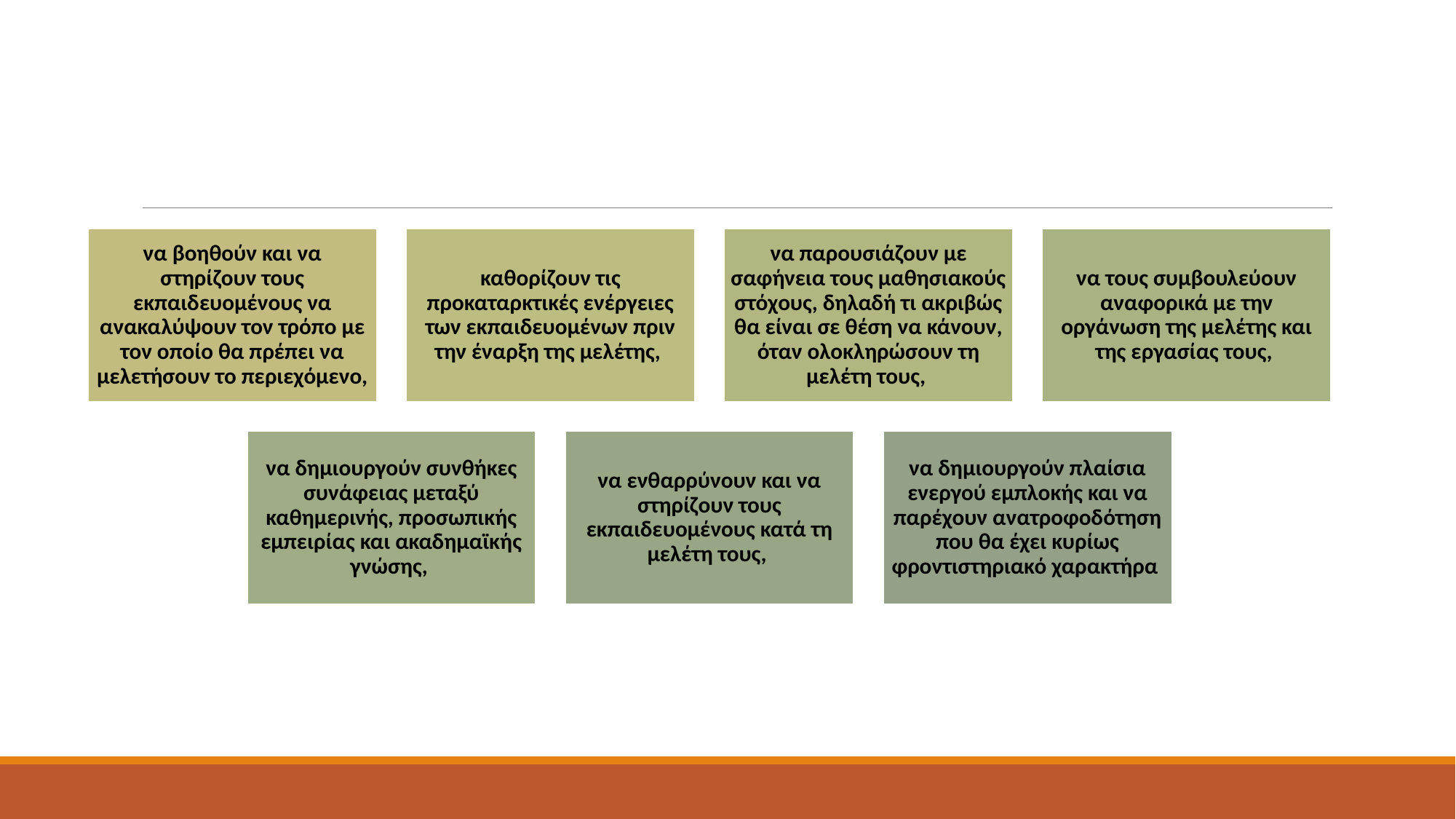

να βοηθούν και να στηρίζουν τους εκπαιδευομένους να ανακαλύψουν τον τρόπο με τον οποίο θα πρέπει να μελετήσουν το περιεχόμενο,
καθορίζουν τις προκαταρκτικές ενέργειες των εκπαιδευομένων πριν την έναρξη της μελέτης,
να παρουσιάζουν με σαφήνεια τους μαθησιακούς στόχους, δηλαδή τι ακριβώς θα είναι σε θέση να κάνουν, όταν ολοκληρώσουν τη μελέτη τους,
να τους συμβουλεύουν αναφορικά με την οργάνωση της μελέτης και της εργασίας τους,
να δημιουργούν συνθήκες συνάφειας μεταξύ καθημερινής, προσωπικής εμπειρίας και ακαδημαϊκής γνώσης,
να ενθαρρύνουν και να στηρίζουν τους εκπαιδευομένους κατά τη μελέτη τους,
να δημιουργούν πλαίσια ενεργού εμπλοκής και να παρέχουν ανατροφοδότηση που θα έχει κυρίως φροντιστηριακό χαρακτήρα